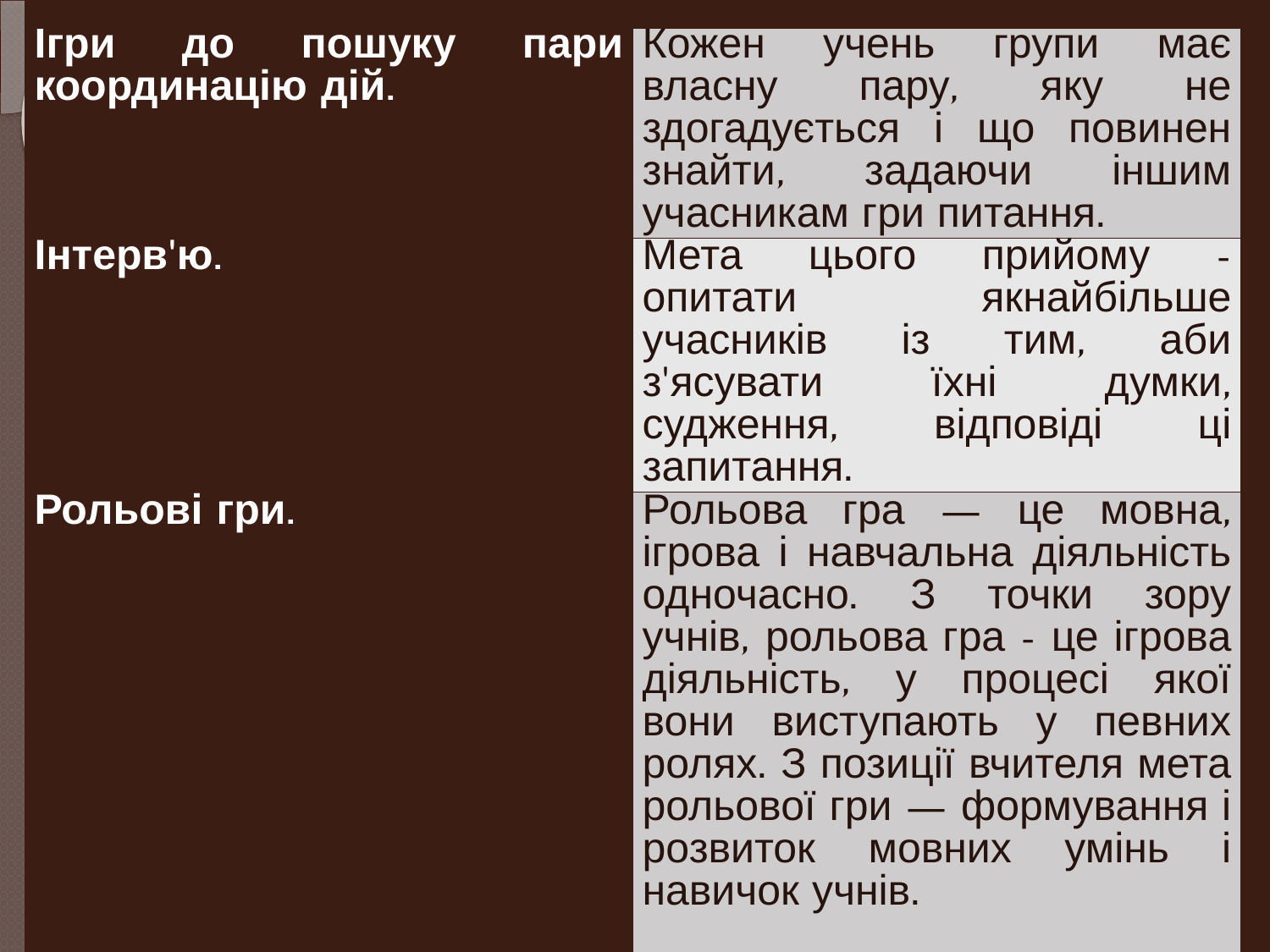

|  |  |
| --- | --- |
| Ігри до пошуку пари координацію дій. | Кожен учень групи має власну пару, яку не здогадується і що повинен знайти, задаючи іншим учасникам гри питання. |
| Інтерв'ю. | Мета цього прийому - опитати якнайбільше учасників із тим, аби з'ясувати їхні думки, судження, відповіді ці запитання. |
| Рольові гри. | Рольова гра — це мовна, ігрова і навчальна діяльність одночасно. З точки зору учнів, рольова гра - це ігрова діяльність, у процесі якої вони виступають у певних ролях. З позиції вчителя мета рольової гри — формування і розвиток мовних умінь і навичок учнів. |